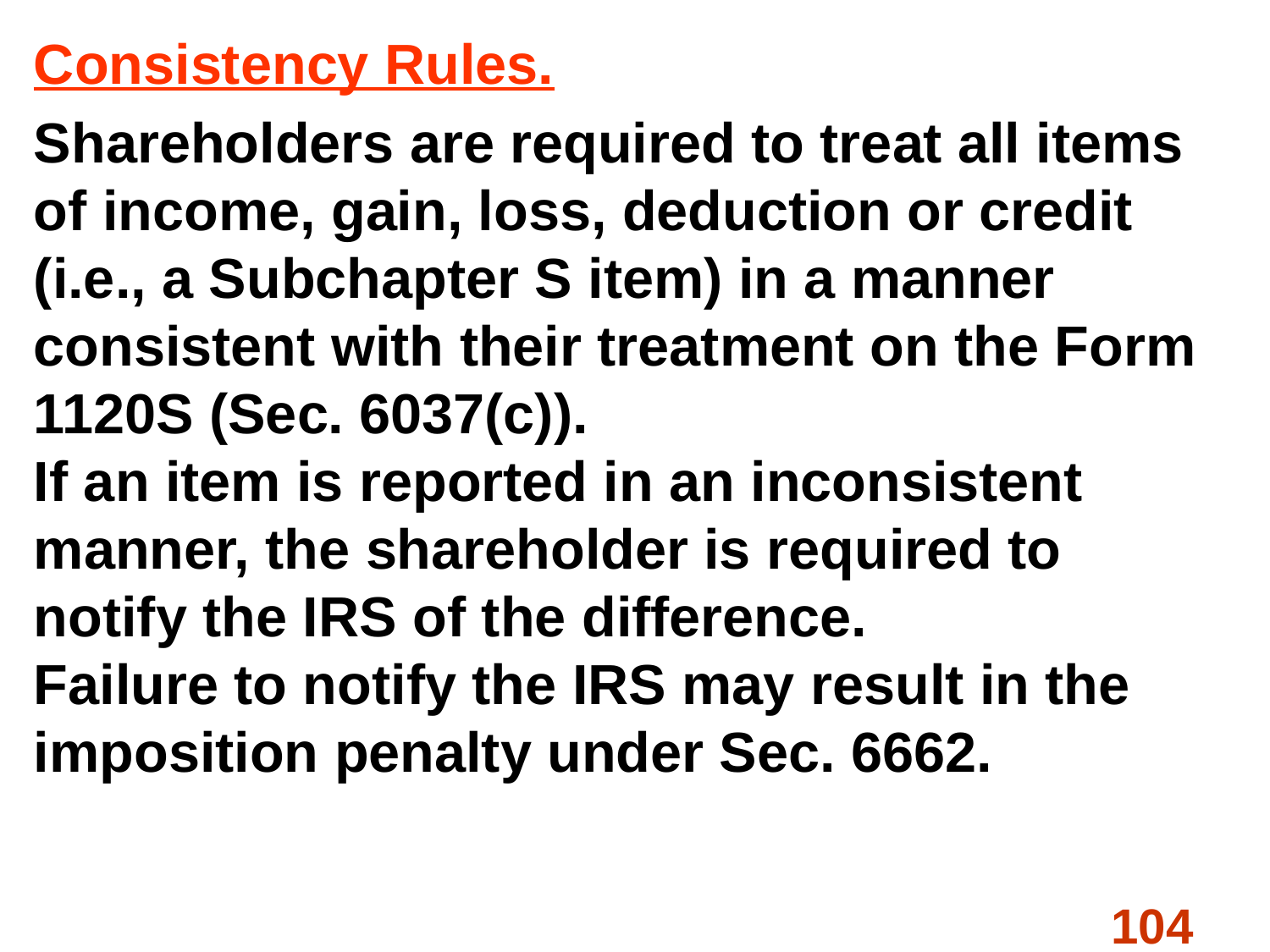

Consistency Rules.
Shareholders are required to treat all items of income, gain, loss, deduction or credit (i.e., a Subchapter S item) in a manner consistent with their treatment on the Form 1120S (Sec. 6037(c)).
If an item is reported in an inconsistent manner, the shareholder is required to notify the IRS of the difference.
Failure to notify the IRS may result in the imposition penalty under Sec. 6662.
#
104